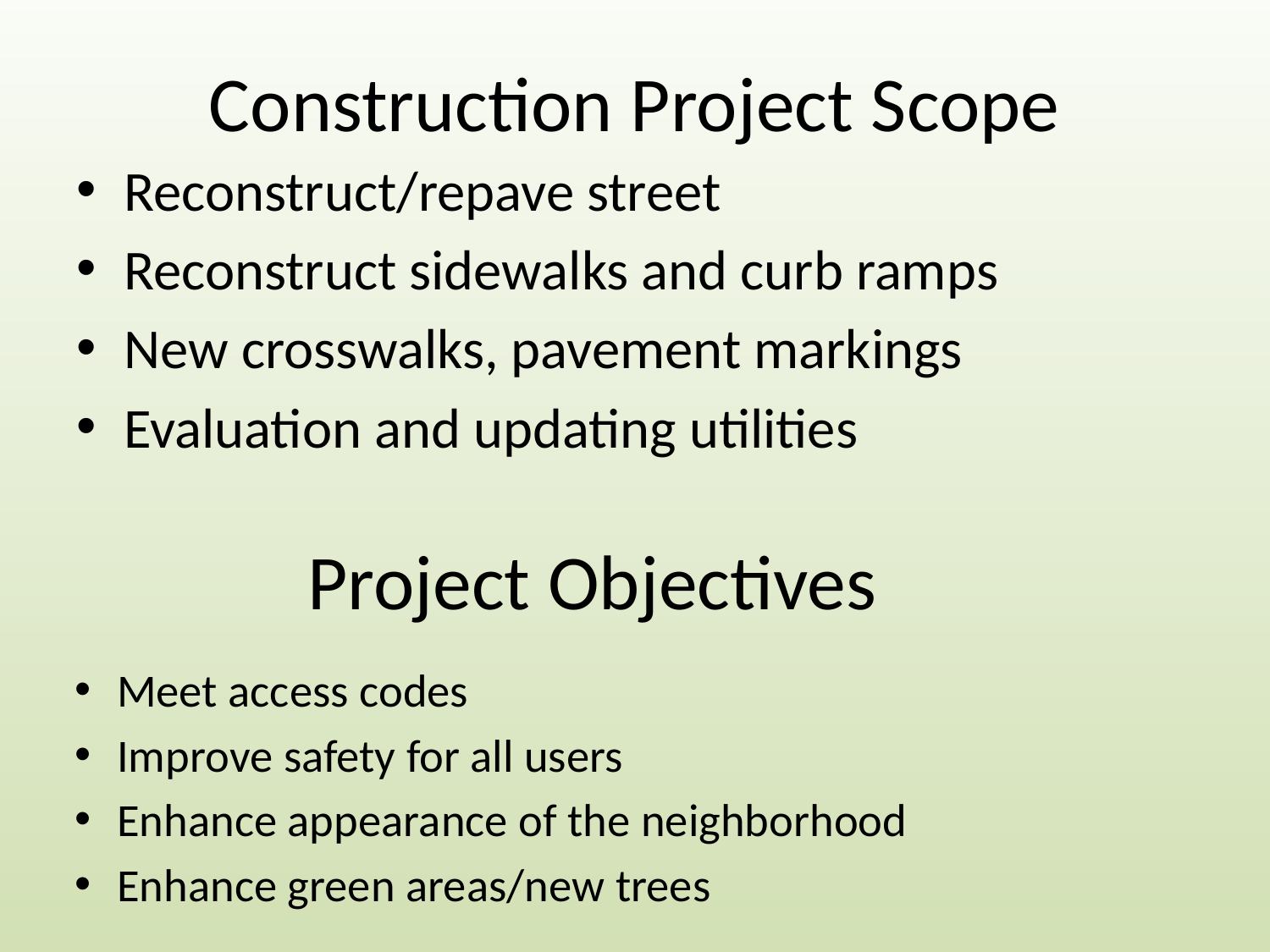

# Construction Project Scope
Reconstruct/repave street
Reconstruct sidewalks and curb ramps
New crosswalks, pavement markings
Evaluation and updating utilities

Project Objectives
Meet access codes
Improve safety for all users
Enhance appearance of the neighborhood
Enhance green areas/new trees